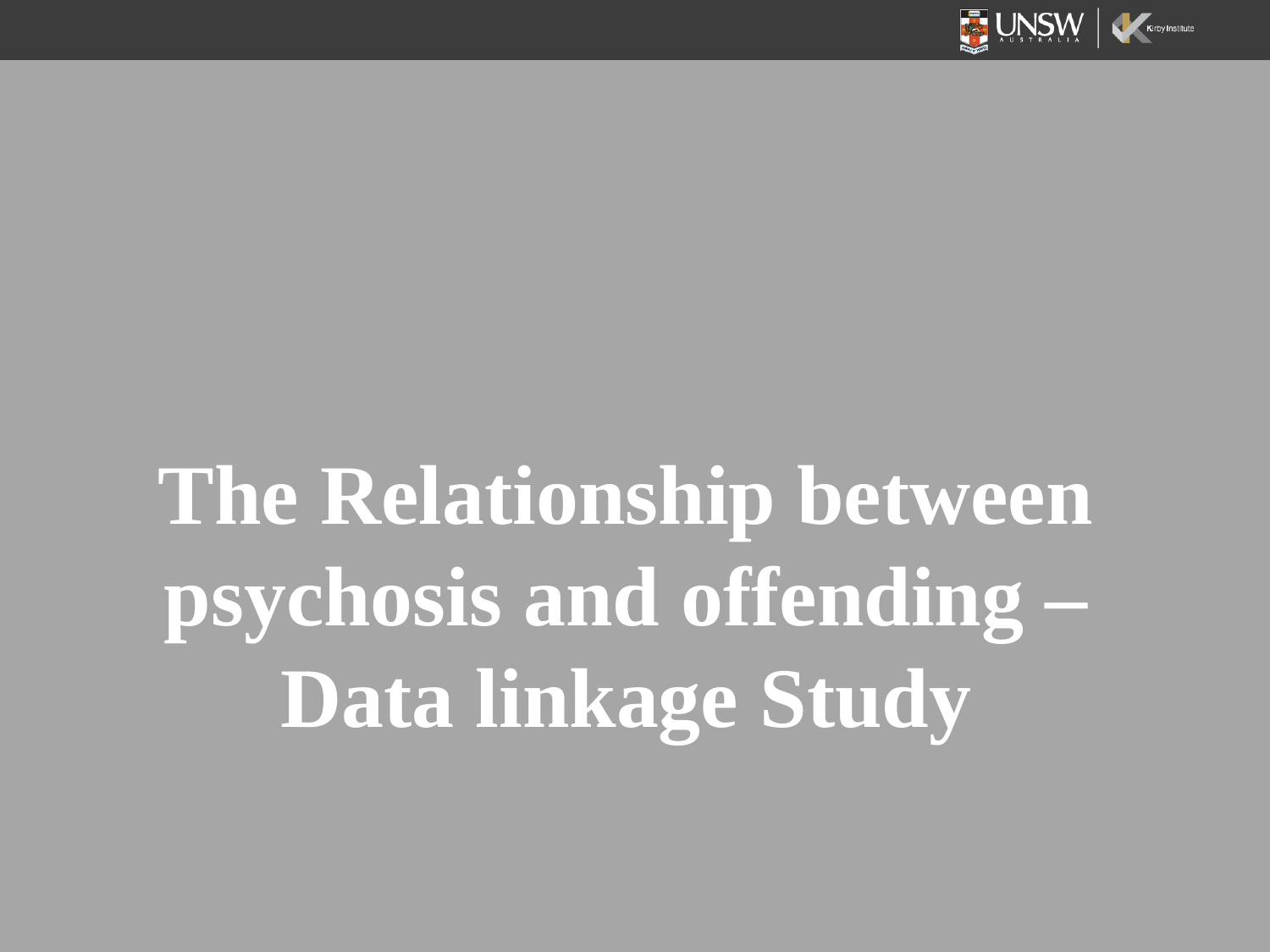

# The Relationship between psychosis and offending – Data linkage Study
6